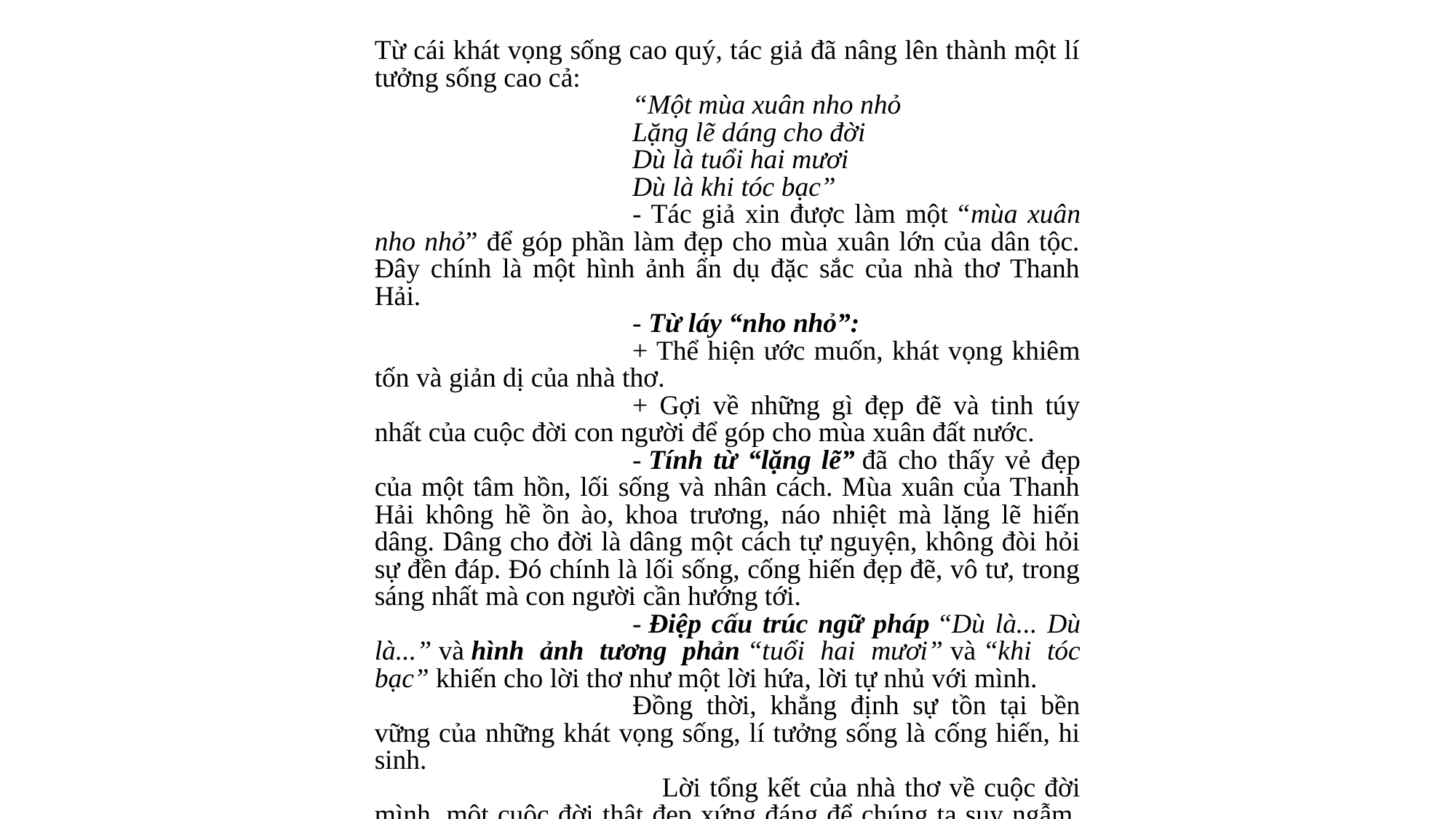

Từ cái khát vọng sống cao quý, tác giả đã nâng lên thành một lí tưởng sống cao cả:
“Một mùa xuân nho nhỏ
Lặng lẽ dáng cho đời
Dù là tuổi hai mươi
Dù là khi tóc bạc”
- Tác giả xin được làm một “mùa xuân nho nhỏ” để góp phần làm đẹp cho mùa xuân lớn của dân tộc. Đây chính là một hình ảnh ẩn dụ đặc sắc của nhà thơ Thanh Hải.
- Từ láy “nho nhỏ”:
+ Thể hiện ước muốn, khát vọng khiêm tốn và giản dị của nhà thơ.
+ Gợi về những gì đẹp đẽ và tinh túy nhất của cuộc đời con người để góp cho mùa xuân đất nước.
- Tính từ “lặng lẽ” đã cho thấy vẻ đẹp của một tâm hồn, lối sống và nhân cách. Mùa xuân của Thanh Hải không hề ồn ào, khoa trương, náo nhiệt mà lặng lẽ hiến dâng. Dâng cho đời là dâng một cách tự nguyện, không đòi hỏi sự đền đáp. Đó chính là lối sống, cống hiến đẹp đẽ, vô tư, trong sáng nhất mà con người cần hướng tới.
- Điệp cấu trúc ngữ pháp “Dù là... Dù là...” và hình ảnh tương phản “tuổi hai mươi” và “khi tóc bạc” khiến cho lời thơ như một lời hứa, lời tự nhủ với mình.
Đồng thời, khẳng định sự tồn tại bền vững của những khát vọng sống, lí tưởng sống là cống hiến, hi sinh.
    Lời tổng kết của nhà thơ về cuộc đời mình, một cuộc đời thật đẹp xứng đáng để chúng ta suy ngẫm, học tập và noi theo.